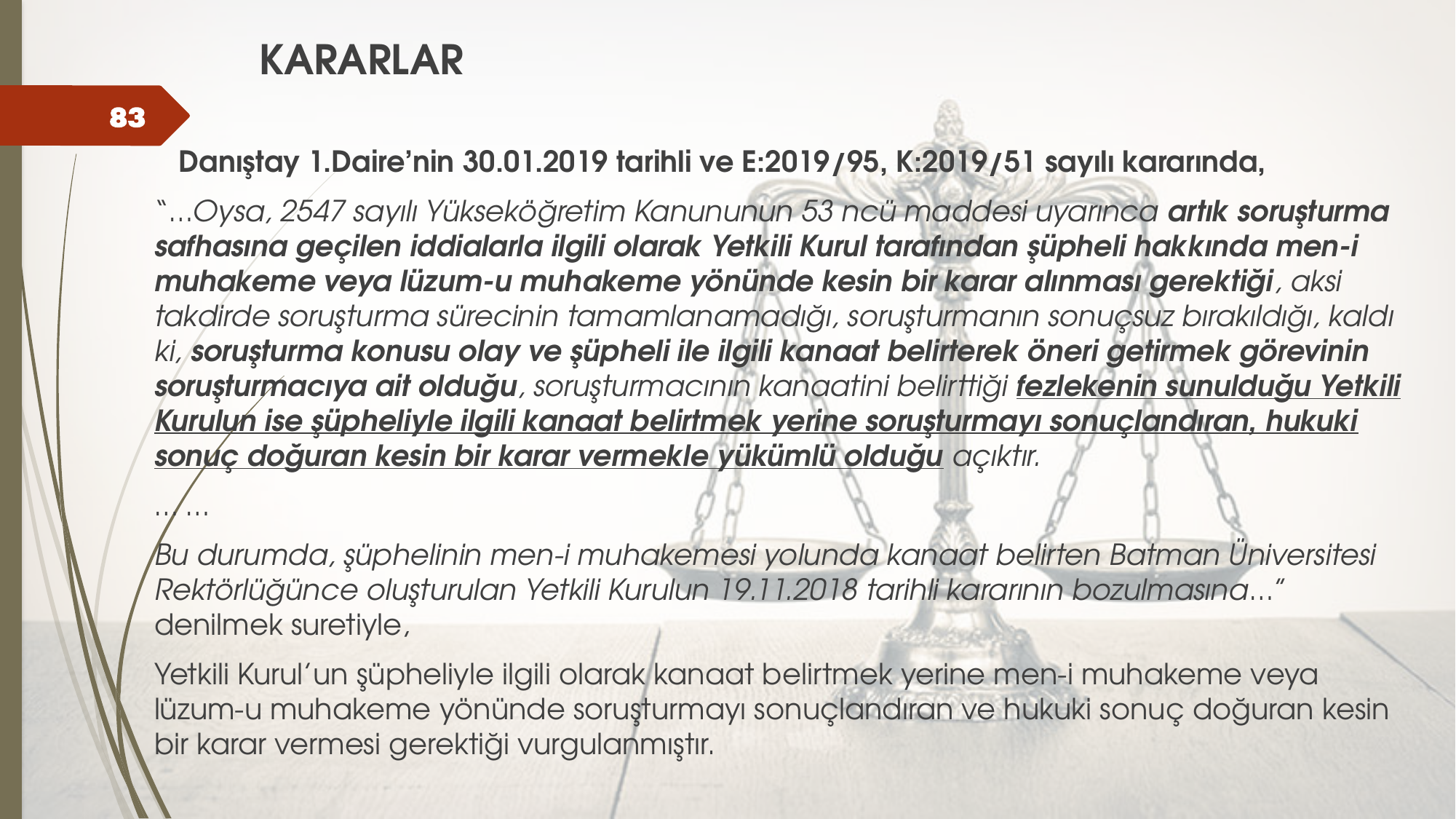

KARARLAR

   Danıştay 1.Daire’nin 30.01.2019 tarihli ve E:2019/95, K:2019/51 sayılı kararında,
“…Oysa, 2547 sayılı Yükseköğretim Kanununun 53 ncü maddesi uyarınca artık soruşturma safhasına geçilen iddialarla ilgili olarak Yetkili Kurul tarafından şüpheli hakkında men-i muhakeme veya lüzum-u muhakeme yönünde kesin bir karar alınması gerektiği, aksi takdirde soruşturma sürecinin tamamlanamadığı, soruşturmanın sonuçsuz bırakıldığı, kaldı ki, soruşturma konusu olay ve şüpheli ile ilgili kanaat belirterek öneri getirmek görevinin soruşturmacıya ait olduğu, soruşturmacının kanaatini belirttiği fezlekenin sunulduğu Yetkili Kurulun ise şüpheliyle ilgili kanaat belirtmek yerine soruşturmayı sonuçlandıran, hukuki sonuç doğuran kesin bir karar vermekle yükümlü olduğu açıktır.
… …
Bu durumda, şüphelinin men-i muhakemesi yolunda kanaat belirten Batman Üniversitesi Rektörlüğünce oluşturulan Yetkili Kurulun 19.11.2018 tarihli kararının bozulmasına…” denilmek suretiyle,
Yetkili Kurul’un şüpheliyle ilgili olarak kanaat belirtmek yerine men-i muhakeme veya lüzum-u muhakeme yönünde soruşturmayı sonuçlandıran ve hukuki sonuç doğuran kesin bir karar vermesi gerektiği vurgulanmıştır.

83